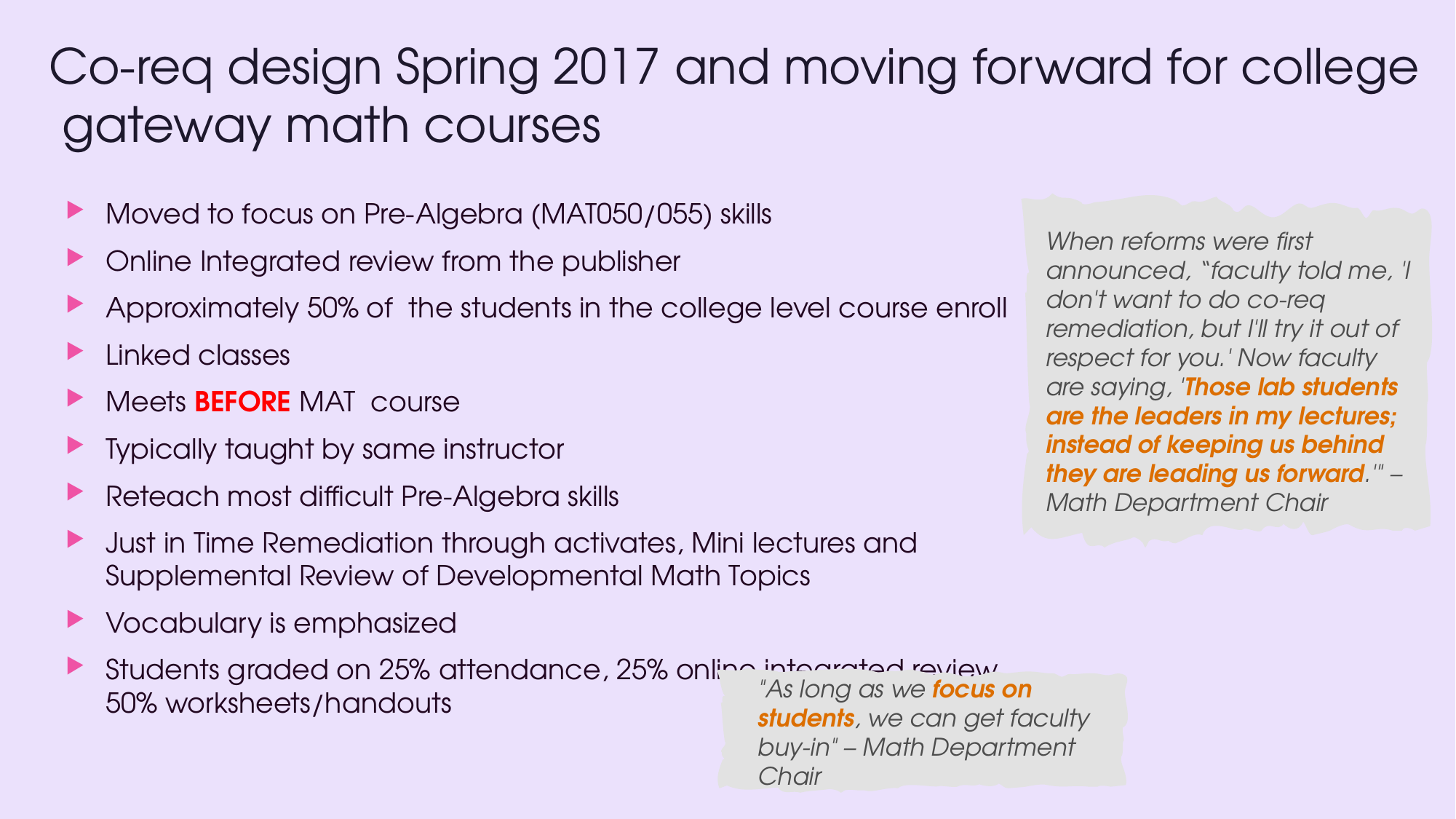

# Co-req design Spring 2017 and moving forward for college  gateway math courses
Moved to focus on Pre-Algebra (MAT050/055) skills
Online Integrated review from the publisher
Approximately 50% of  the students in the college level course enroll
Linked classes
Meets BEFORE MAT  course
Typically taught by same instructor
Reteach most difficult Pre-Algebra skills
Just in Time Remediation through activates, Mini lectures and Supplemental Review of Developmental Math Topics
Vocabulary is emphasized
Students graded on 25% attendance, 25% online integrated review, 50% worksheets/handouts
When reforms were first announced, “faculty told me, 'I don't want to do co-req remediation, but I'll try it out of respect for you.' Now faculty are saying, 'Those lab students are the leaders in my lectures; instead of keeping us behind they are leading us forward.'" – Math Department Chair
"As long as we focus on students, we can get faculty buy-in" – Math Department Chair